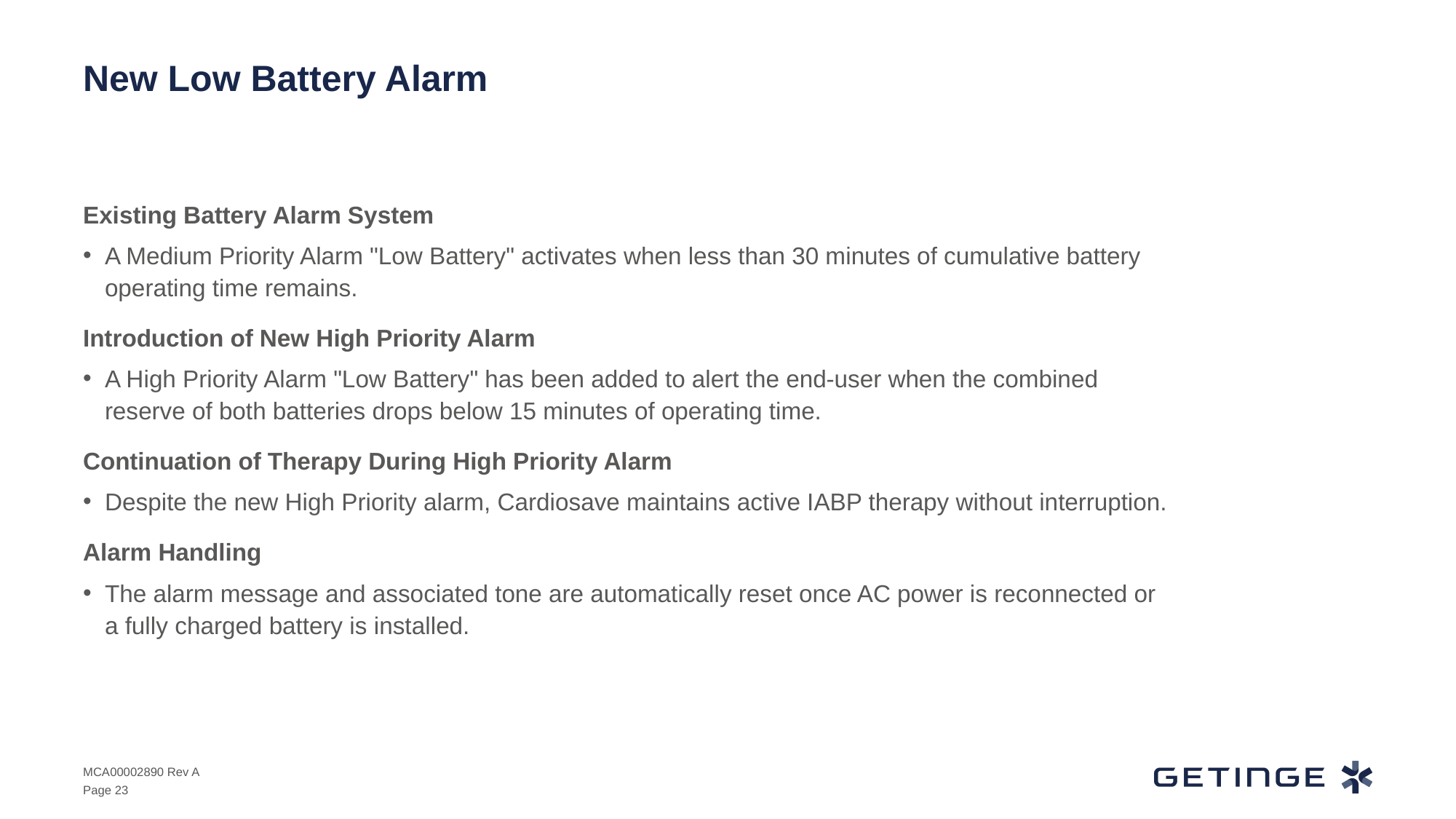

# New Low Battery Alarm
Existing Battery Alarm System
A Medium Priority Alarm "Low Battery" activates when less than 30 minutes of cumulative battery operating time remains.
Introduction of New High Priority Alarm
A High Priority Alarm "Low Battery" has been added to alert the end-user when the combined reserve of both batteries drops below 15 minutes of operating time.
Continuation of Therapy During High Priority Alarm
Despite the new High Priority alarm, Cardiosave maintains active IABP therapy without interruption.
Alarm Handling
The alarm message and associated tone are automatically reset once AC power is reconnected or a fully charged battery is installed.
MCA00002890 Rev A
Page 23